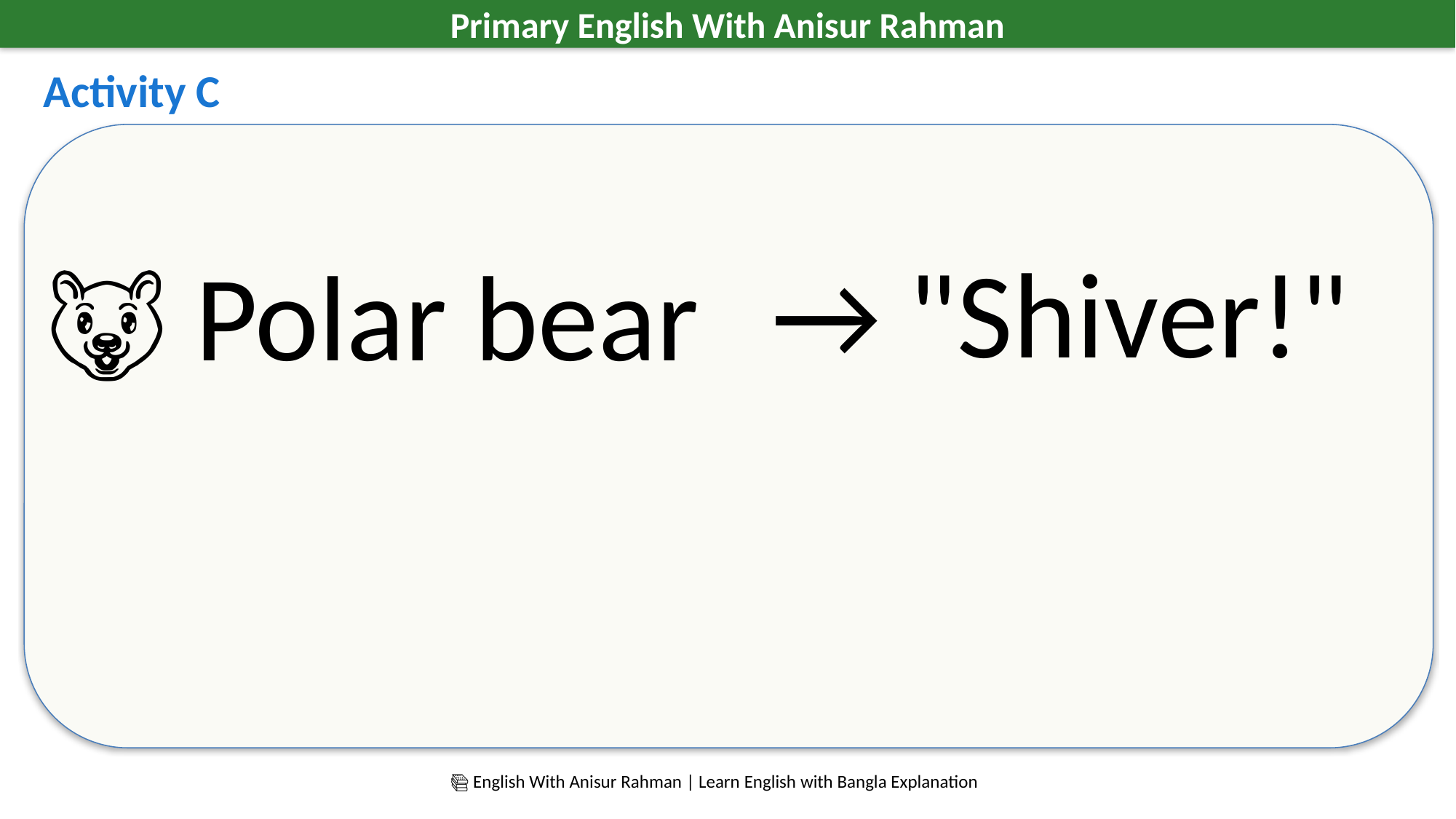

Primary English With Anisur Rahman
Activity C

→ "Shiver!"
🐻 Polar bear
📚 English With Anisur Rahman | Learn English with Bangla Explanation